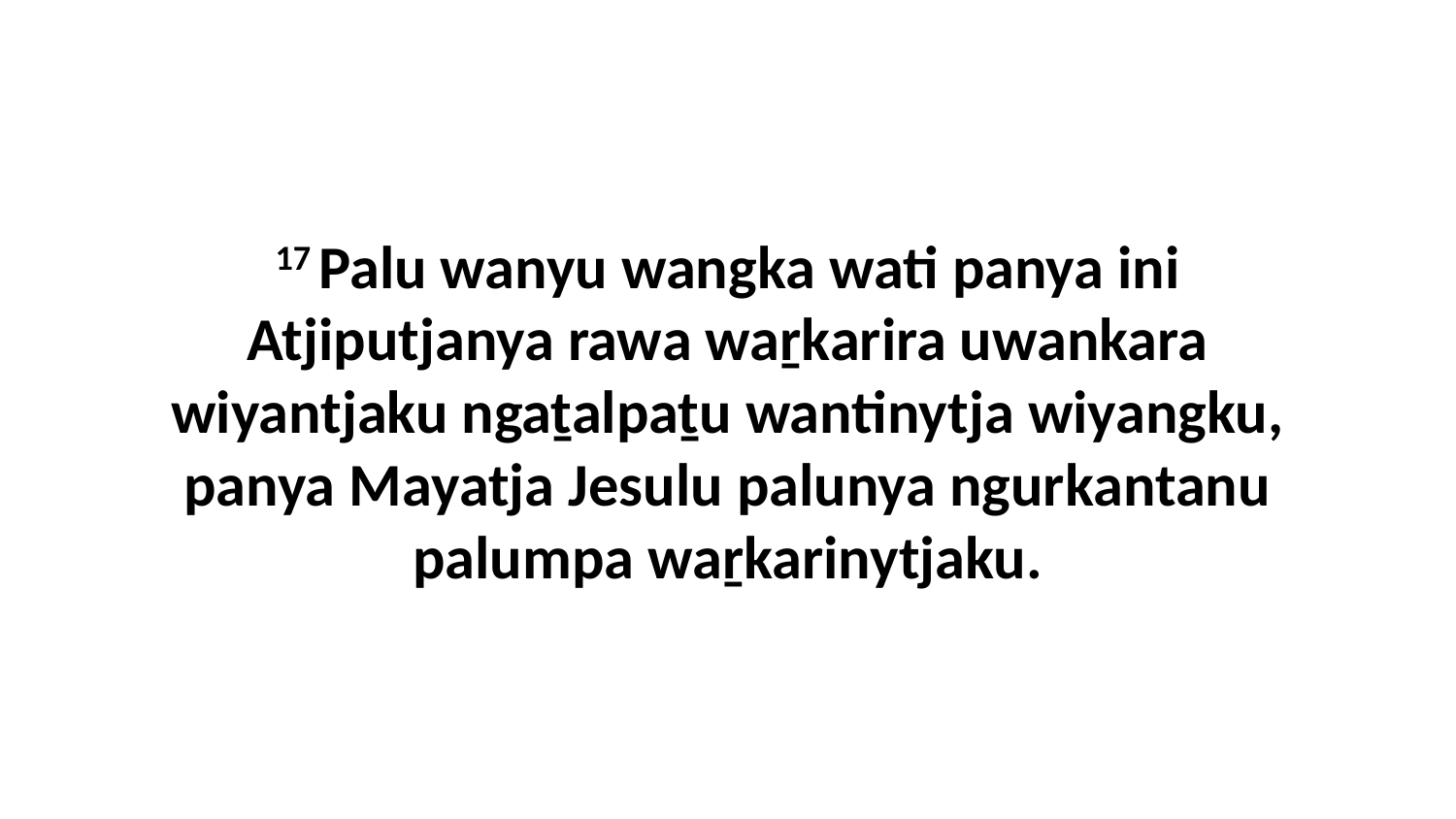

17 Palu wanyu wangka wati panya ini Atjiputjanya rawa waṟkarira uwankara wiyantjaku ngaṯalpaṯu wantinytja wiyangku, panya Mayatja Jesulu palunya ngurkantanu palumpa waṟkarinytjaku.